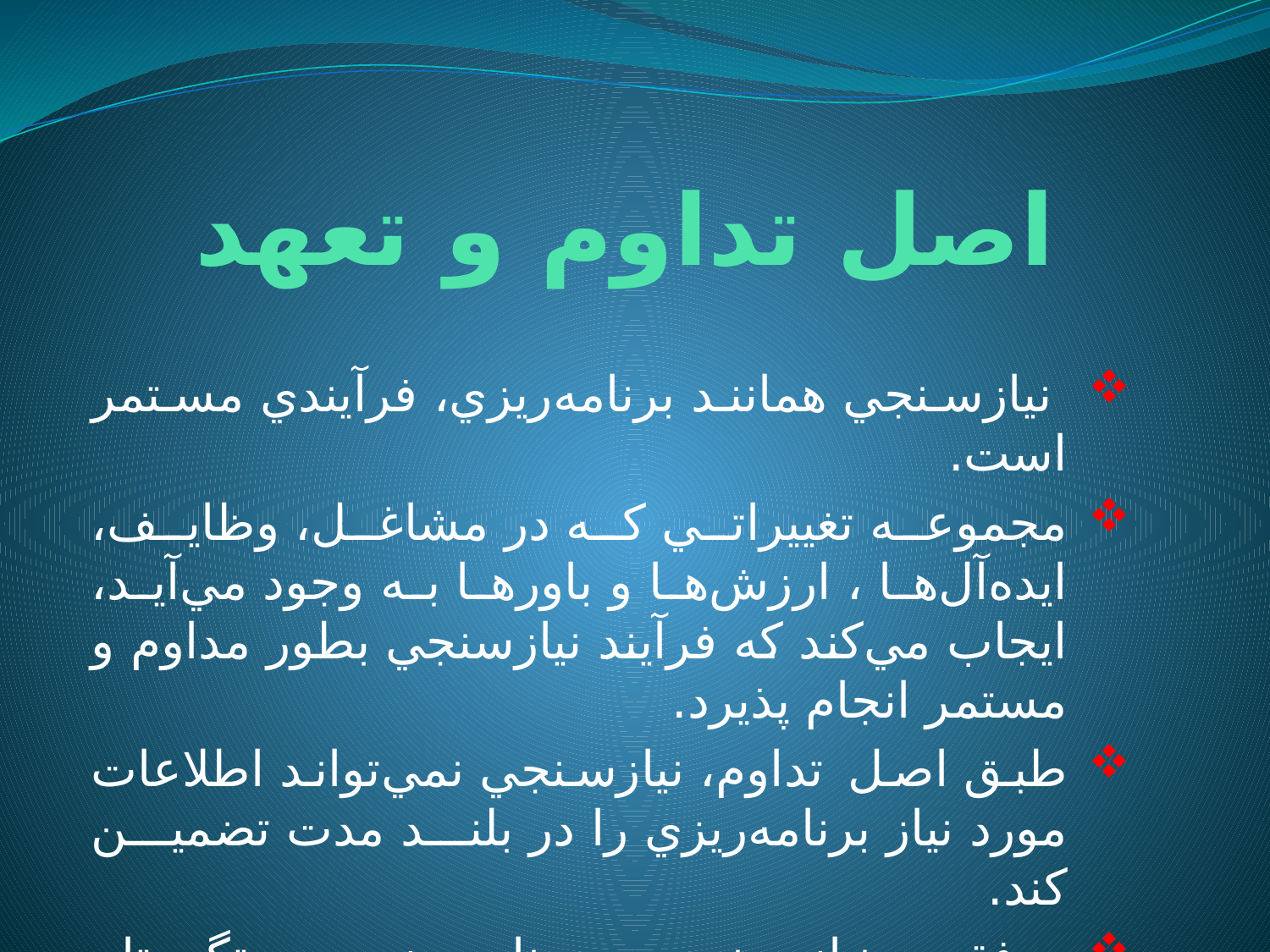

# ‌اصل تداوم و تعهد
 نيازسنجي همانند برنامه‌ريزي، فرآيندي مستمر است.
مجموعه تغييراتي كه در مشاغل، وظايف، ايده‌آل‌ها ، ارزش‌ها و باورها به وجود مي‌آيد، ايجاب مي‌كند كه فرآيند نيازسنجي بطور مداوم و مستمر انجام پذيرد.
طبق اصل تداوم، نيازسنجي نمي‌تواند اطلاعات مورد نياز برنامه‌ريزي را در بلند مدت تضمين كند.
موفقيت نيازسنجي در برنامه‌ريزي، بستگي تام به وجود تعهد و ايمان عميق نسبت به اهميت و ضرورت آن دارد.